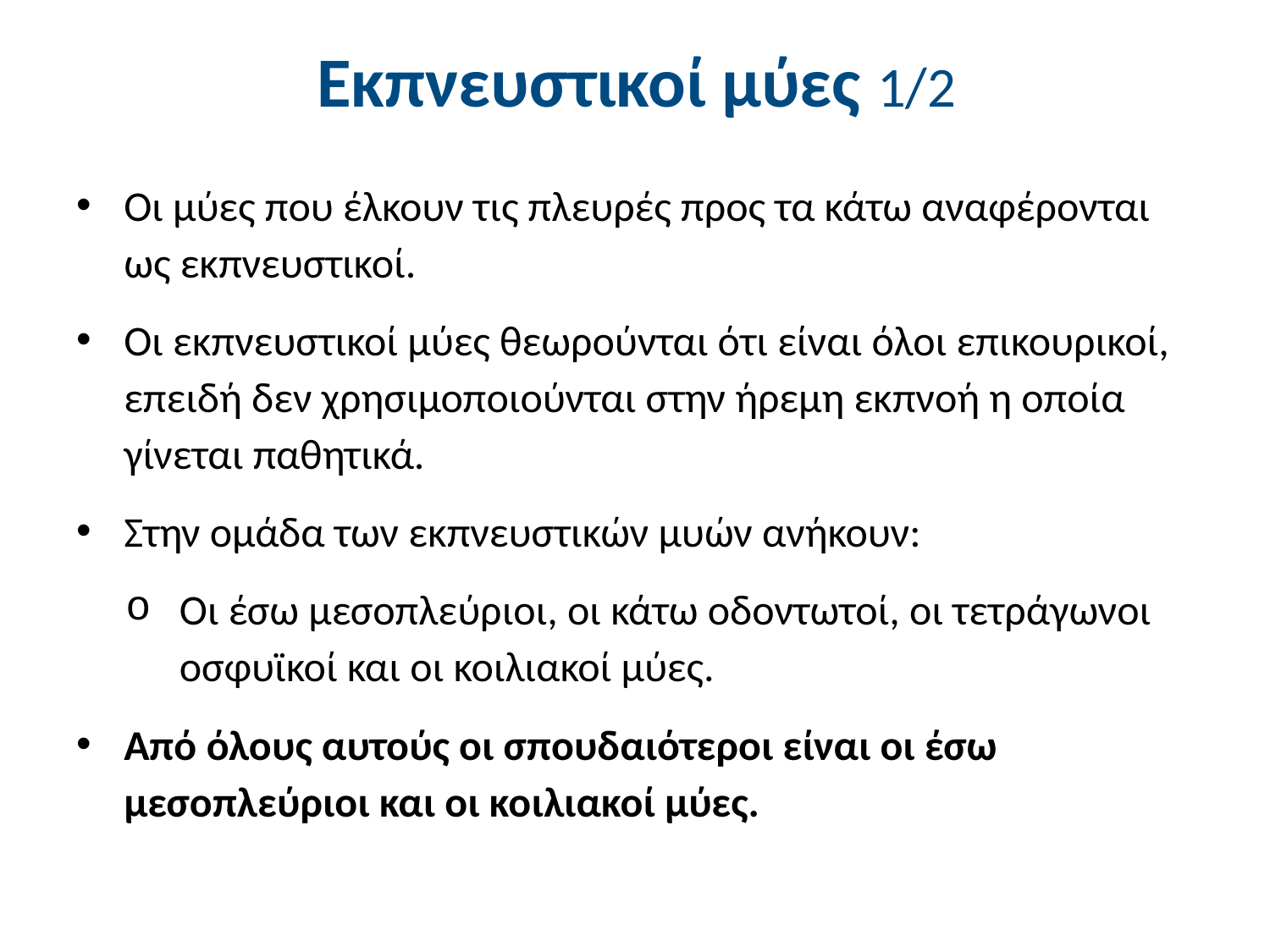

# Εκπνευστικοί μύες 1/2
Οι μύες που έλκουν τις πλευρές προς τα κάτω αναφέρονται ως εκπνευστικοί.
Οι εκπνευστικοί μύες θεωρούνται ότι είναι όλοι επικουρικοί, επειδή δεν χρησιμοποιούνται στην ήρεμη εκπνοή η οποία γίνεται παθητικά.
Στην ομάδα των εκπνευστικών μυών ανήκουν:
Οι έσω μεσοπλεύριοι, οι κάτω οδοντωτοί, οι τετράγωνοι οσφυϊκοί και οι κοιλιακοί μύες.
Από όλους αυτούς οι σπουδαιότεροι είναι οι έσω μεσοπλεύριοι και οι κοιλιακοί μύες.